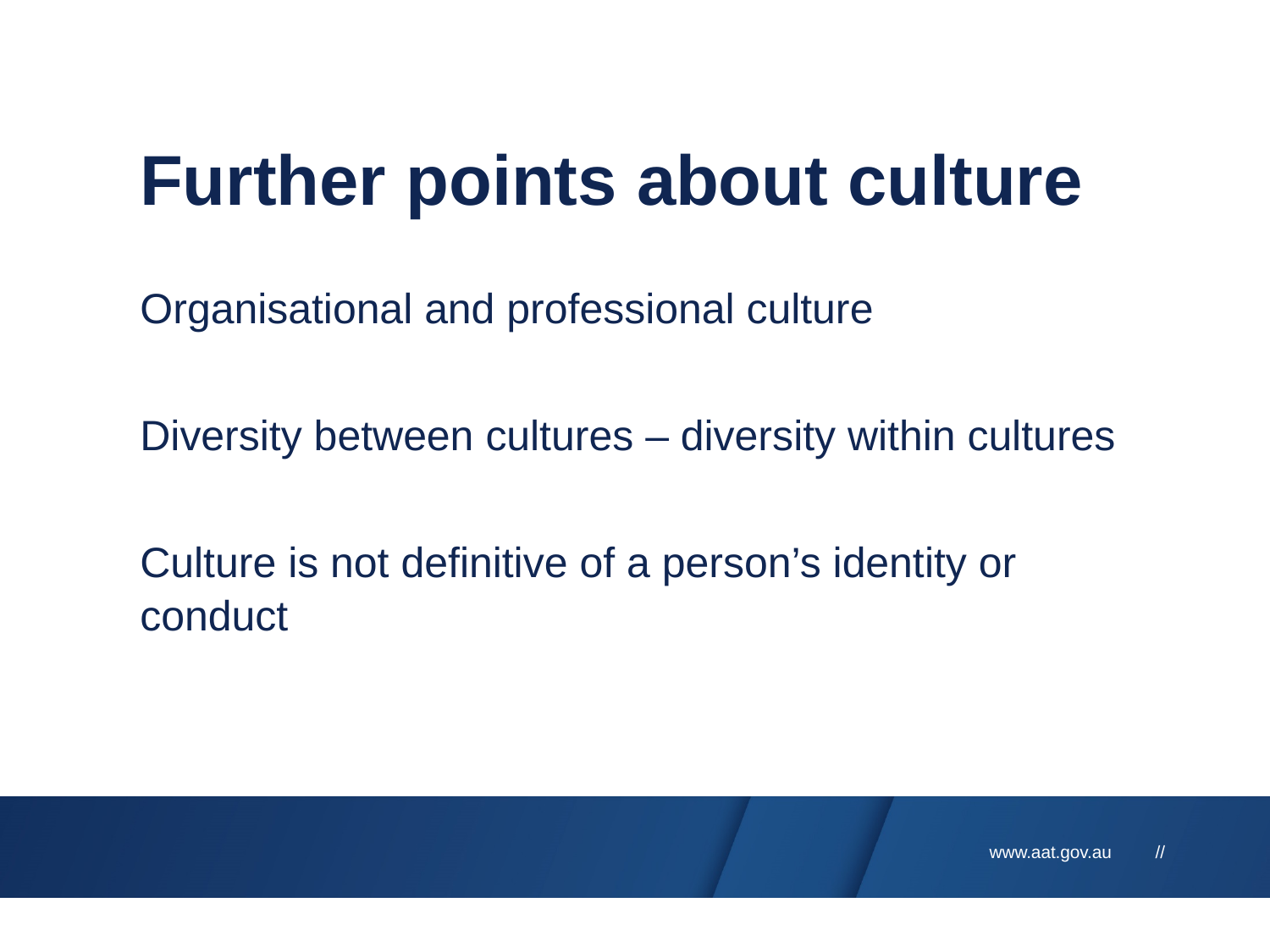

# Further points about culture
Organisational and professional culture

Diversity between cultures – diversity within cultures

Culture is not definitive of a person’s identity or conduct